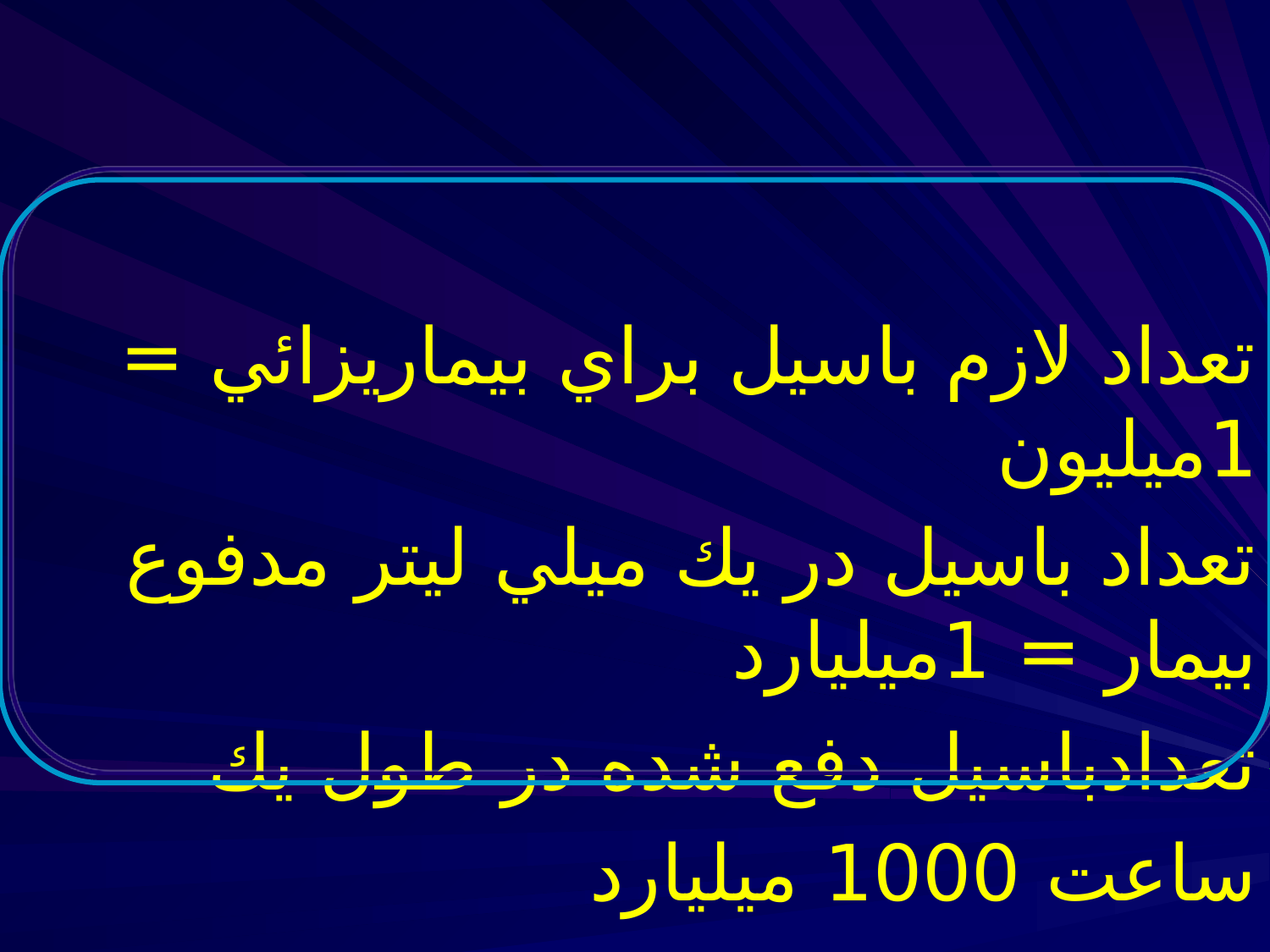

تعداد لازم باسيل براي بيماريزائي = 1ميليون
تعداد باسيل در يك ميلي ليتر مدفوع بيمار = 1ميليارد
تعدادباسيل دفع شده در طول يك ساعت 1000 ميليارد